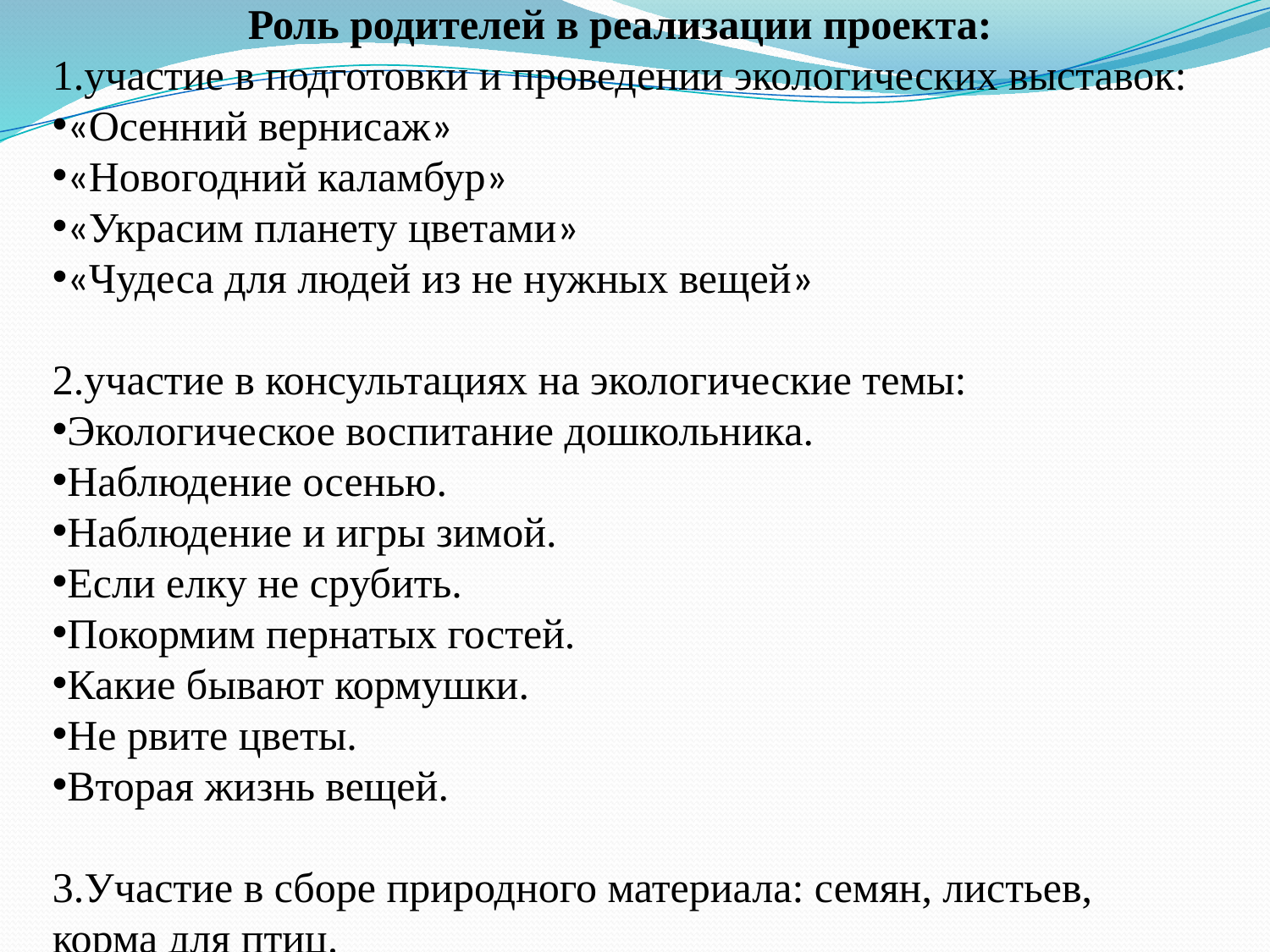

Роль родителей в реализации проекта:
1.участие в подготовки и проведении экологических выставок:
«Осенний вернисаж»
«Новогодний каламбур»
«Украсим планету цветами»
«Чудеса для людей из не нужных вещей»

2.участие в консультациях на экологические темы:
Экологическое воспитание дошкольника.
Наблюдение осенью.
Наблюдение и игры зимой.
Если елку не срубить.
Покормим пернатых гостей.
Какие бывают кормушки.
Не рвите цветы.
Вторая жизнь вещей.

3.Участие в сборе природного материала: семян, листьев, корма для птиц.